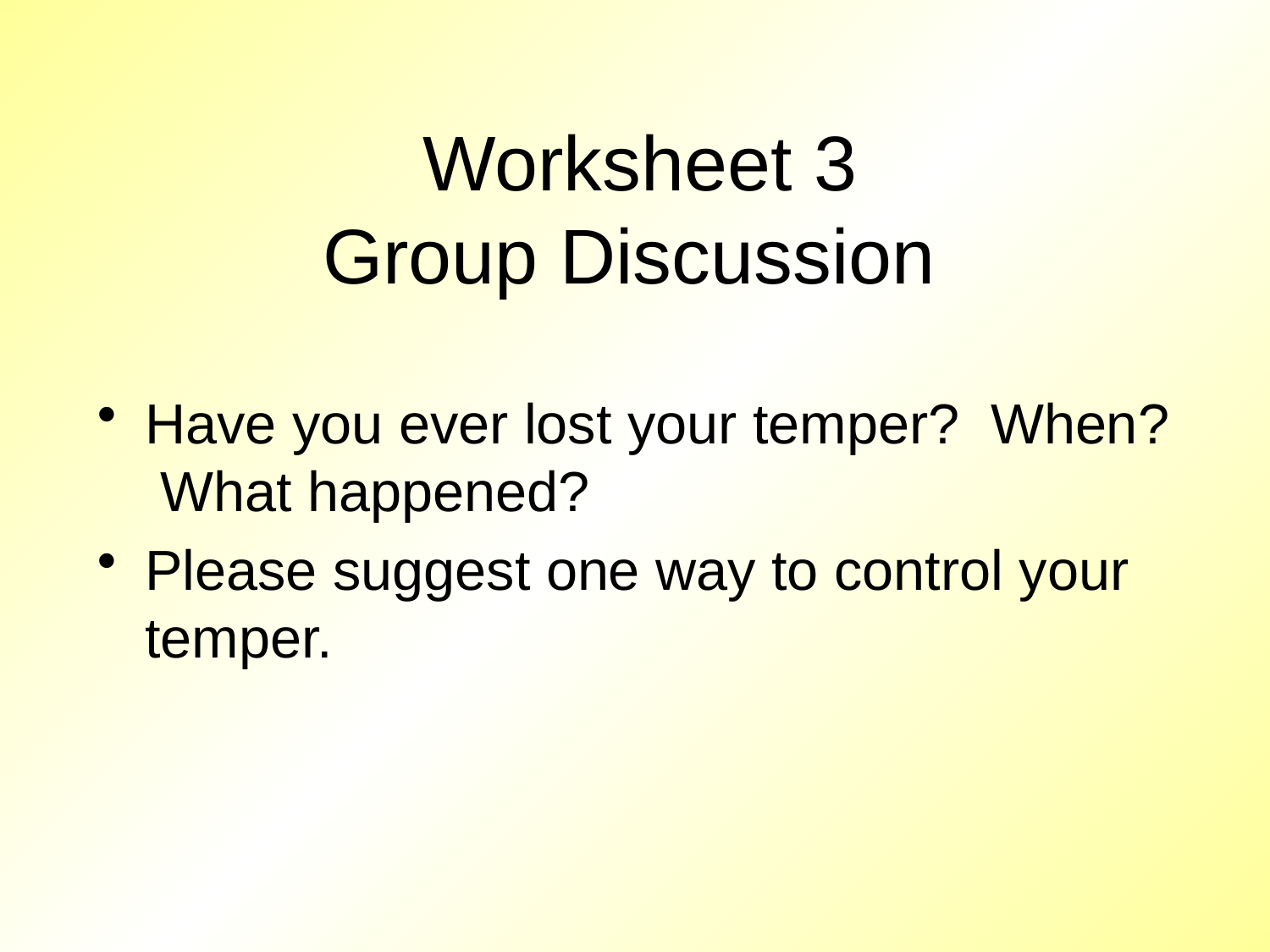

# Worksheet 3 Group Discussion
Have you ever lost your temper?  When?  What happened?
Please suggest one way to control your temper.